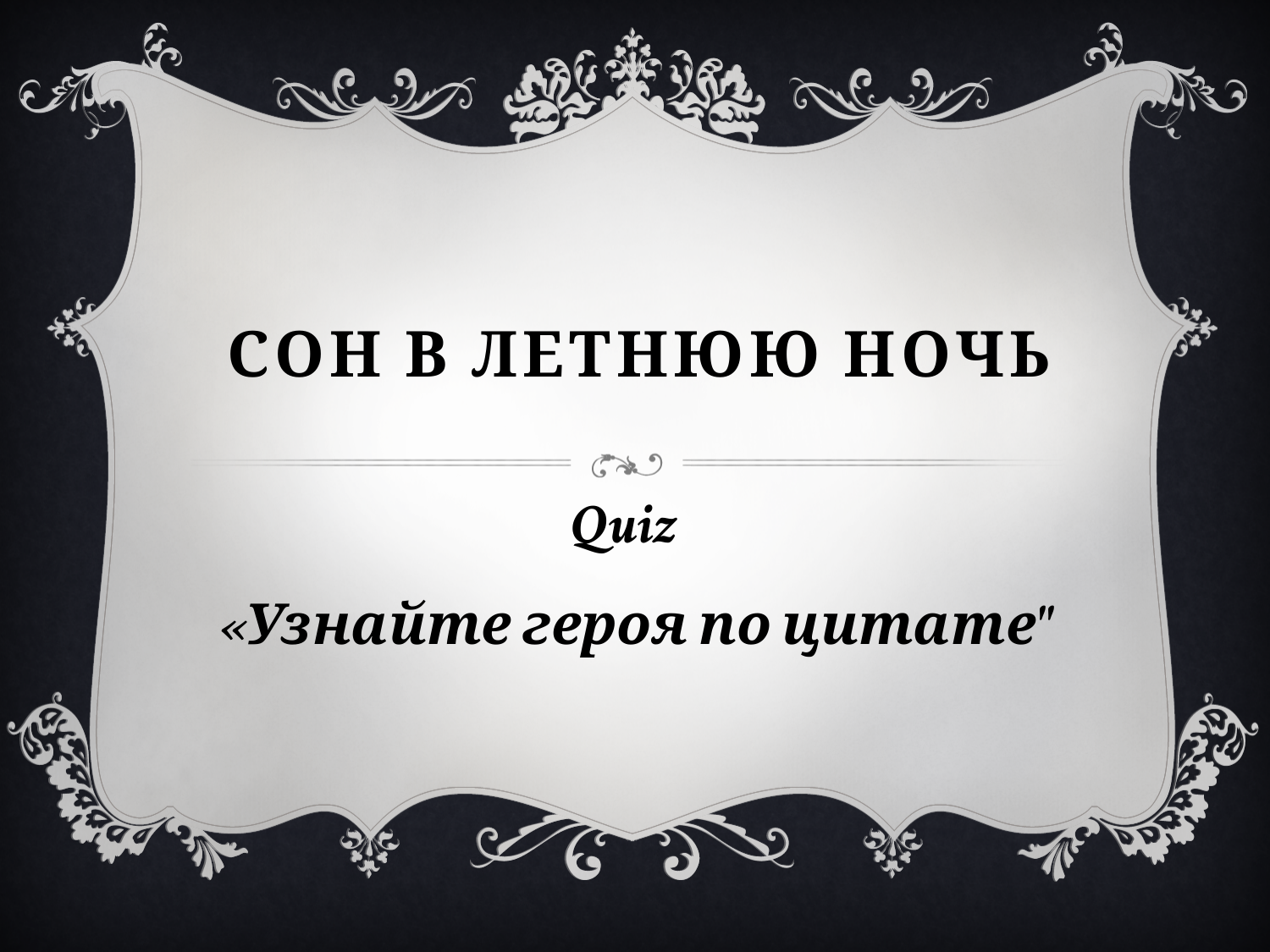

# Сон в летнюю ночь
Quiz
«Узнайте героя по цитате"